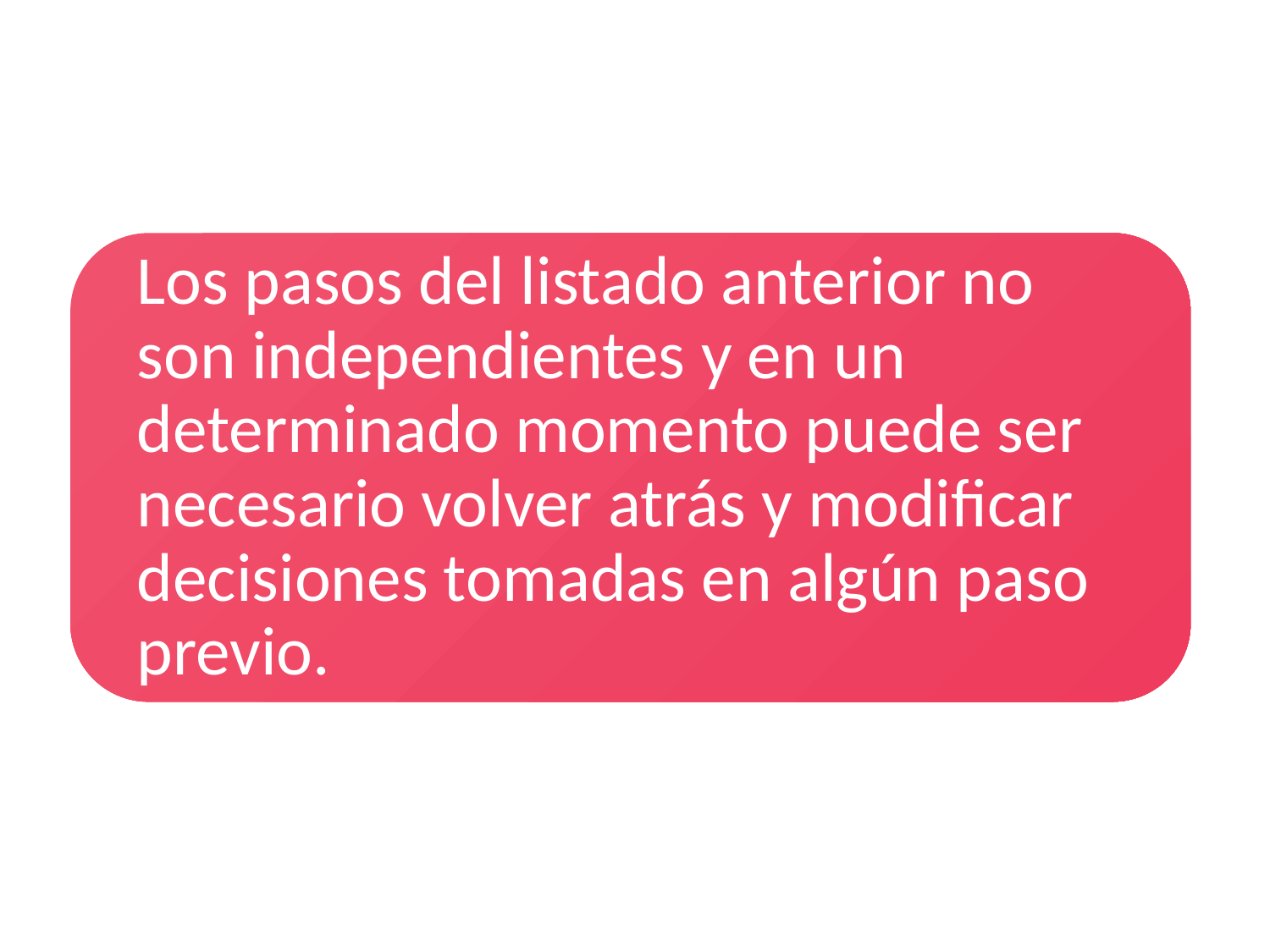

#
Los pasos del listado anterior no son independientes y en un determinado momento puede ser necesario volver atrás y modificar decisiones tomadas en algún paso previo.